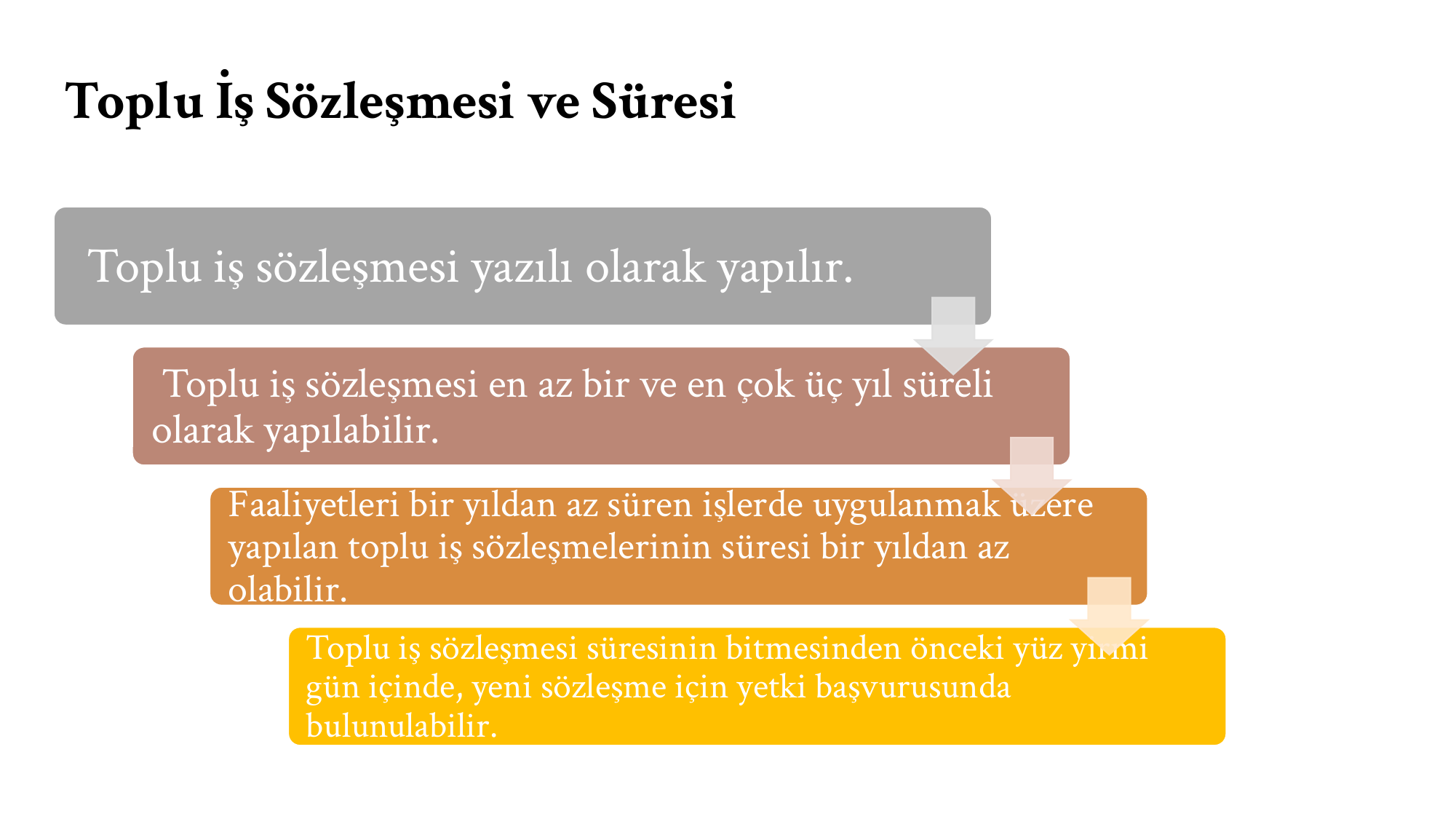

# Toplu İş Sözleşmesi ve Süresi
 Toplu iş sözleşmesi yazılı olarak yapılır.
 Toplu iş sözleşmesi en az bir ve en çok üç yıl süreli olarak yapılabilir.
Faaliyetleri bir yıldan az süren işlerde uygulanmak üzere yapılan toplu iş sözleşmelerinin süresi bir yıldan az olabilir.
Toplu iş sözleşmesi süresinin bitmesinden önceki yüz yirmi gün içinde, yeni sözleşme için yetki başvurusunda bulunulabilir.

10/61